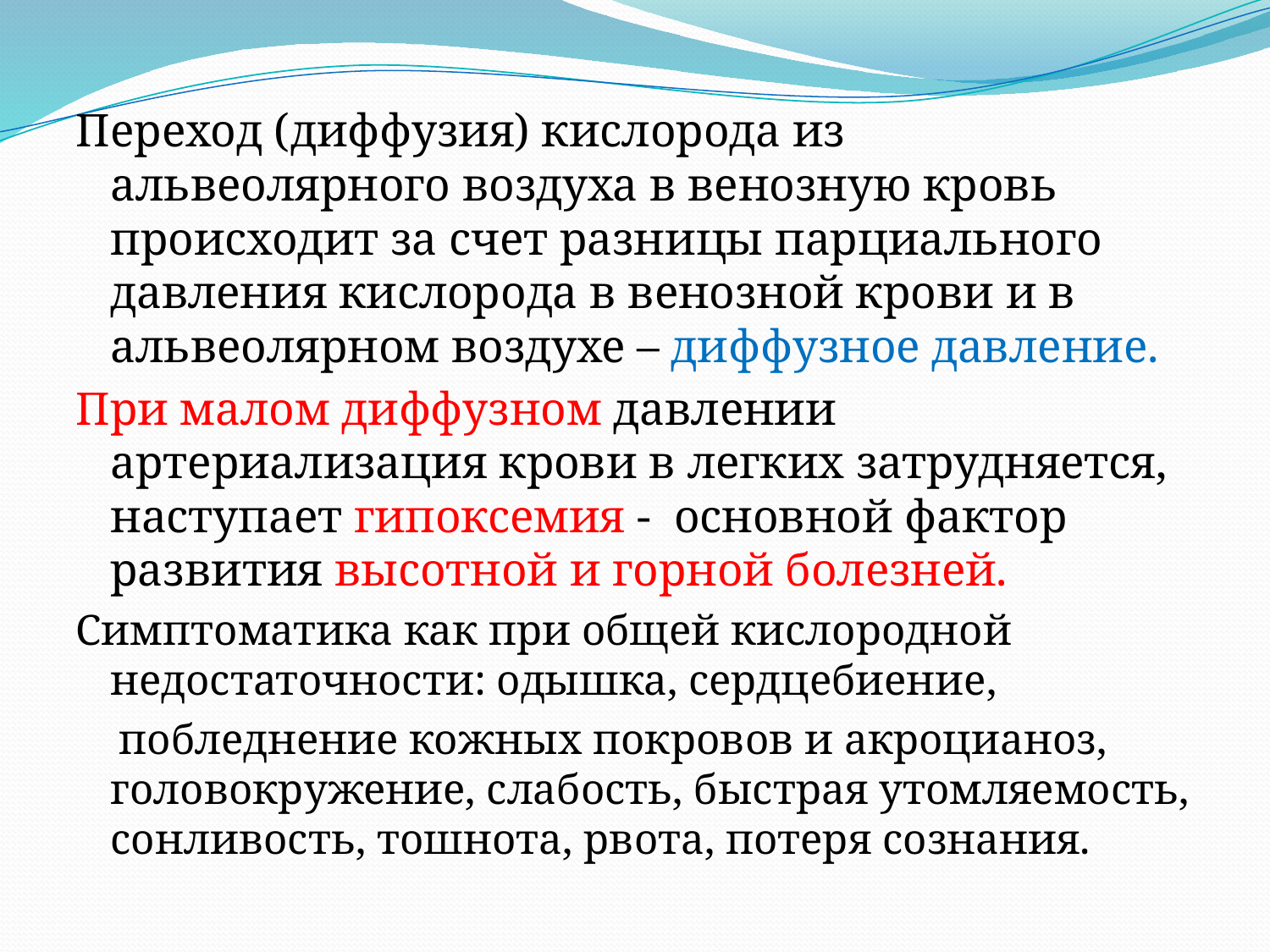

Переход (диффузия) кислорода из альвеолярного воздуха в венозную кровь происходит за счет разницы парциального давления кислорода в венозной крови и в альвеолярном воздухе – диффузное давление.
При малом диффузном давлении артериализация крови в легких затрудняется, наступает гипоксемия -  основной фактор развития высотной и горной болезней.
Симптоматика как при общей кислородной недостаточности: одышка, сердцебиение,
    побледнение кожных покровов и акроцианоз, головокружение, слабость, быстрая утомляемость, сонливость, тошнота, рвота, потеря сознания.